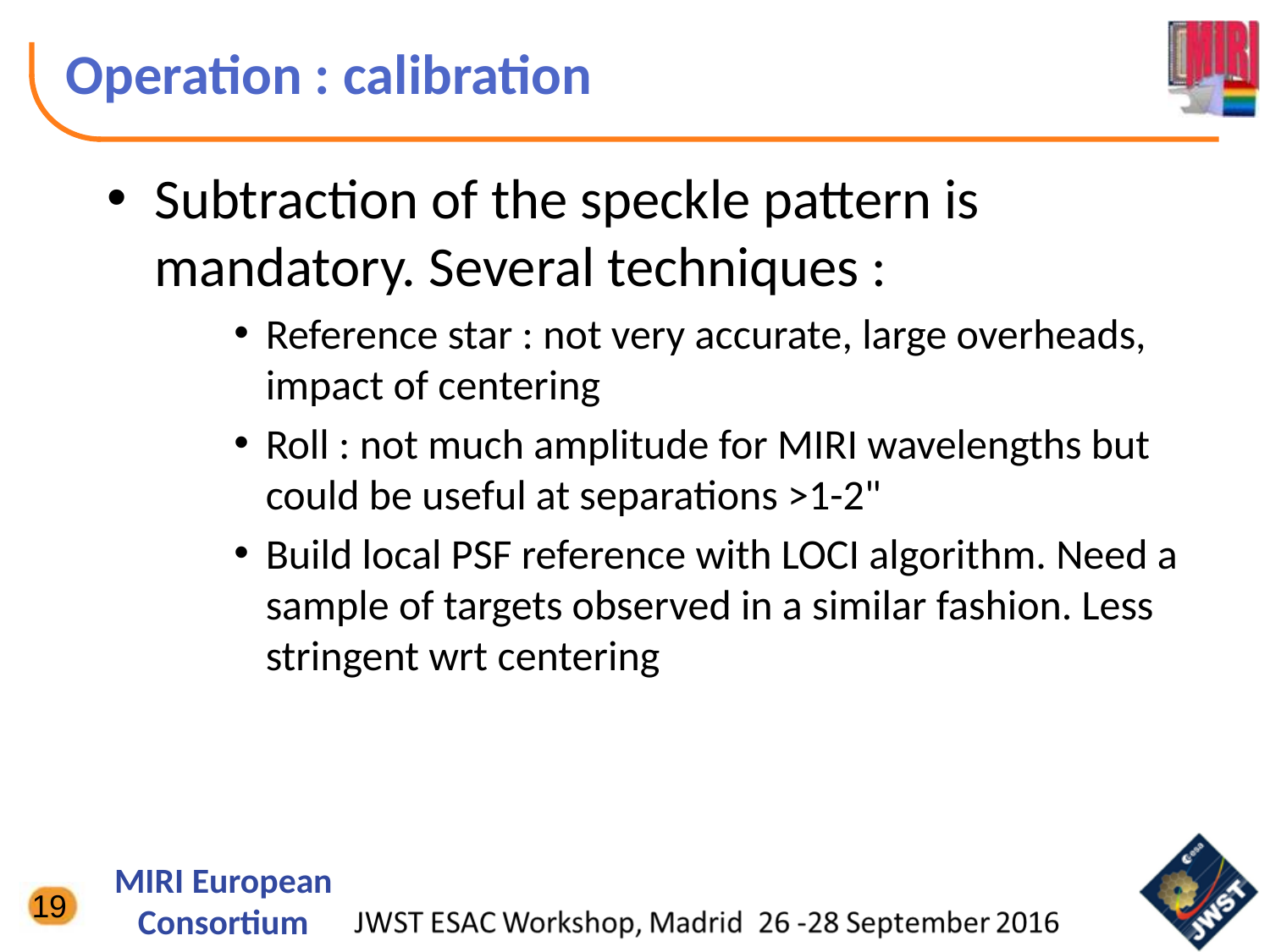

# Operation : calibration
Subtraction of the speckle pattern is mandatory. Several techniques :
Reference star : not very accurate, large overheads, impact of centering
Roll : not much amplitude for MIRI wavelengths but could be useful at separations >1-2"
Build local PSF reference with LOCI algorithm. Need a sample of targets observed in a similar fashion. Less stringent wrt centering

19